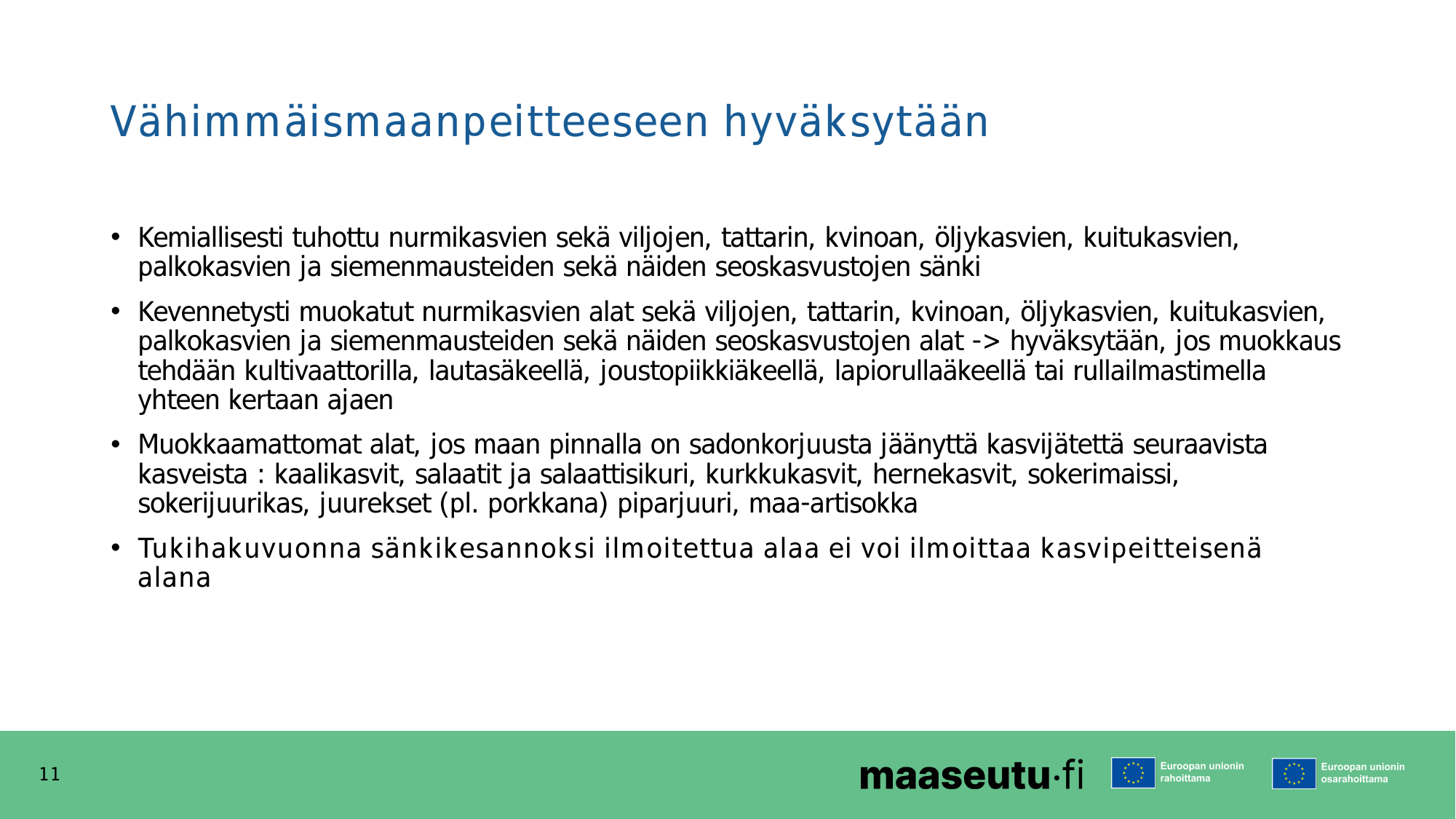

# Vähimmäismaanpeitteeseen hyväksytään
Kemiallisesti tuhottu nurmikasvien sekä viljojen, tattarin, kvinoan, öljykasvien, kuitukasvien, palkokasvien ja siemenmausteiden sekä näiden seoskasvustojen sänki
Kevennetysti muokatut nurmikasvien alat sekä viljojen, tattarin, kvinoan, öljykasvien, kuitukasvien, palkokasvien ja siemenmausteiden sekä näiden seoskasvustojen alat -> hyväksytään, jos muokkaus tehdään kultivaattorilla, lautasäkeellä, joustopiikkiäkeellä, lapiorullaäkeellä tai rullailmastimella yhteen kertaan ajaen
Muokkaamattomat alat, jos maan pinnalla on sadonkorjuusta jäänyttä kasvijätettä seuraavista kasveista : kaalikasvit, salaatit ja salaattisikuri, kurkkukasvit, hernekasvit, sokerimaissi, sokerijuurikas, juurekset (pl. porkkana) piparjuuri, maa-artisokka
Tukihakuvuonna sänkikesannoksi ilmoitettua alaa ei voi ilmoittaa kasvipeitteisenä alana